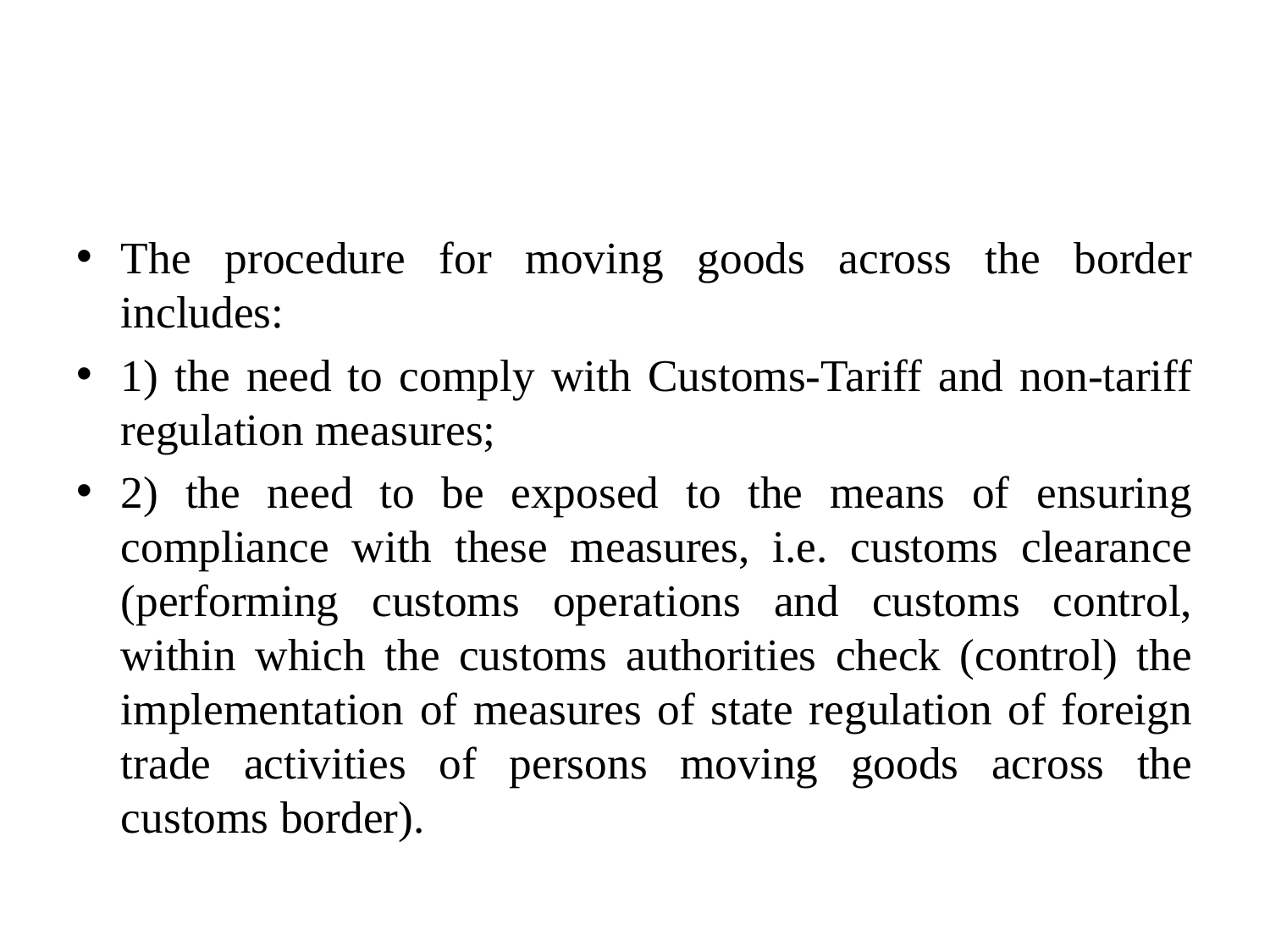

#
The procedure for moving goods across the border includes:
1) the need to comply with Customs-Tariff and non-tariff regulation measures;
2) the need to be exposed to the means of ensuring compliance with these measures, i.e. customs clearance (performing customs operations and customs control, within which the customs authorities check (control) the implementation of measures of state regulation of foreign trade activities of persons moving goods across the customs border).